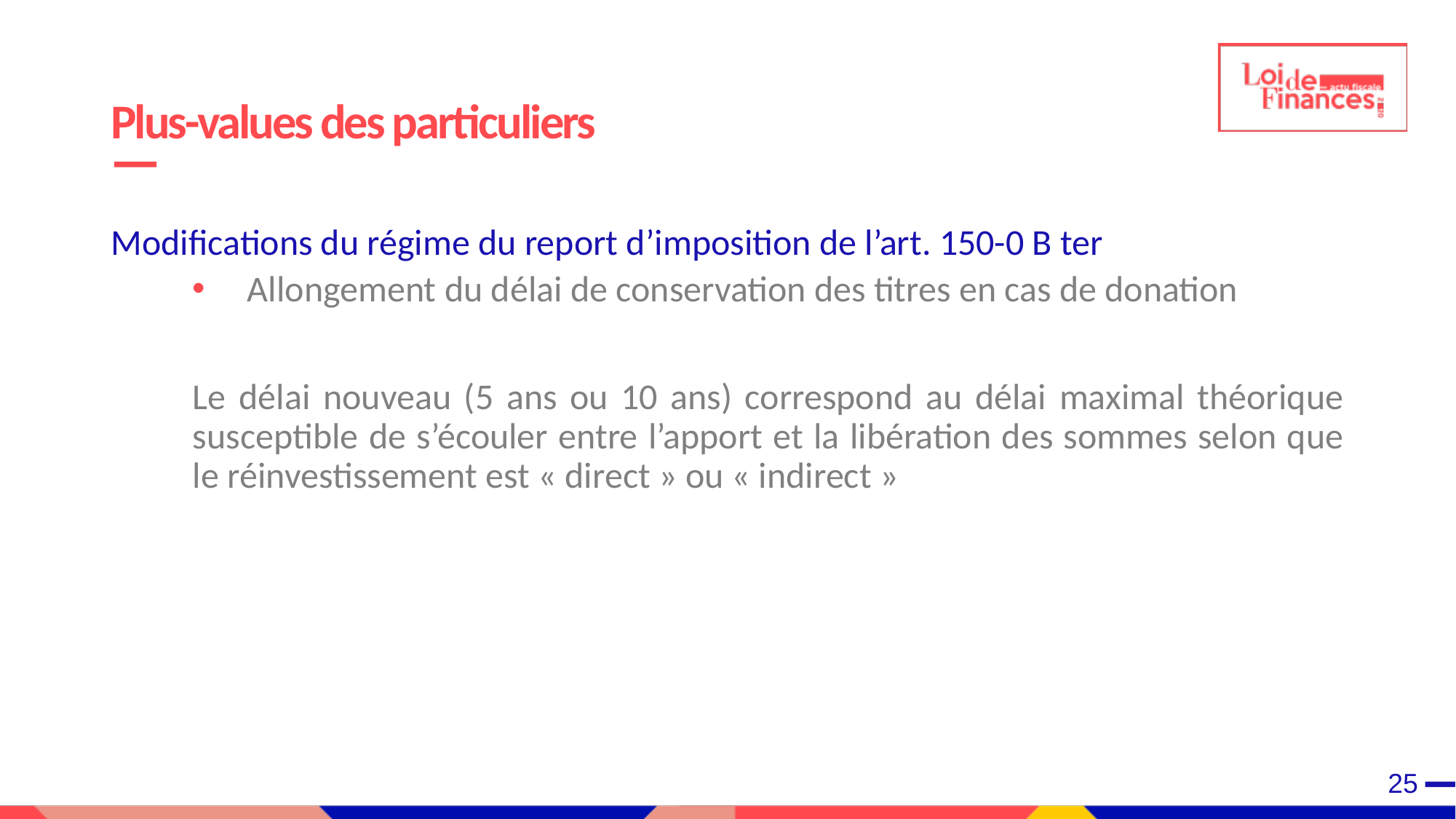

# Plus-values des particuliers
Modifications du régime du report d’imposition de l’art. 150-0 B ter
Allongement du délai de conservation des titres en cas de donation

Le délai nouveau (5 ans ou 10 ans) correspond au délai maximal théorique susceptible de s’écouler entre l’apport et la libération des sommes selon que le réinvestissement est « direct » ou « indirect »